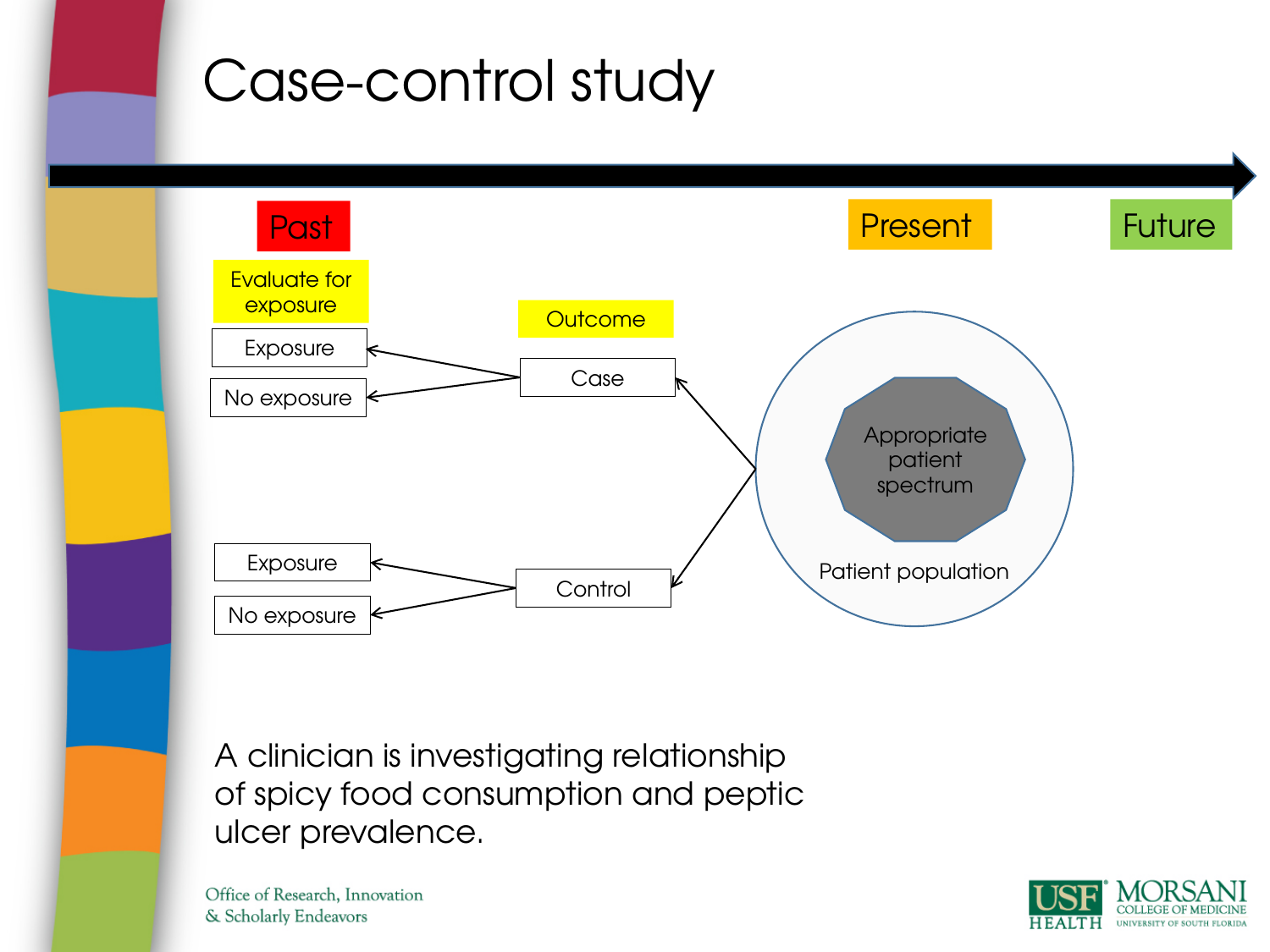

Case-control study

Present
Future
Past
Evaluate for exposure
Outcome

Patient population
Exposure
Case
Appropriate patient spectrum
No exposure
Exposure
Control
No exposure
A clinician is investigating relationship of spicy food consumption and peptic ulcer prevalence.